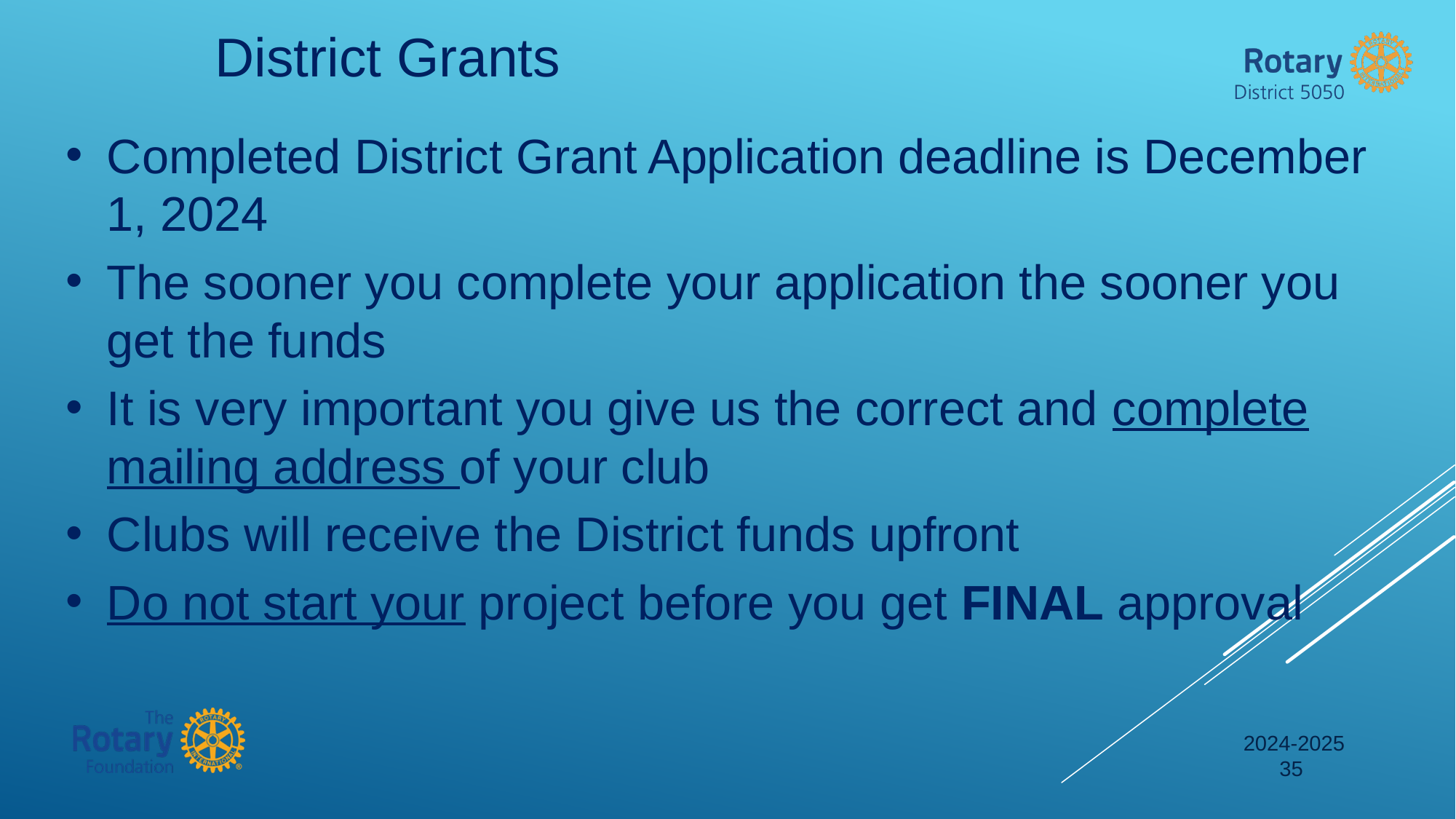

District Grants
Completed District Grant Application deadline is December 1, 2024
The sooner you complete your application the sooner you get the funds
It is very important you give us the correct and complete mailing address of your club
Clubs will receive the District funds upfront
Do not start your project before you get FINAL approval